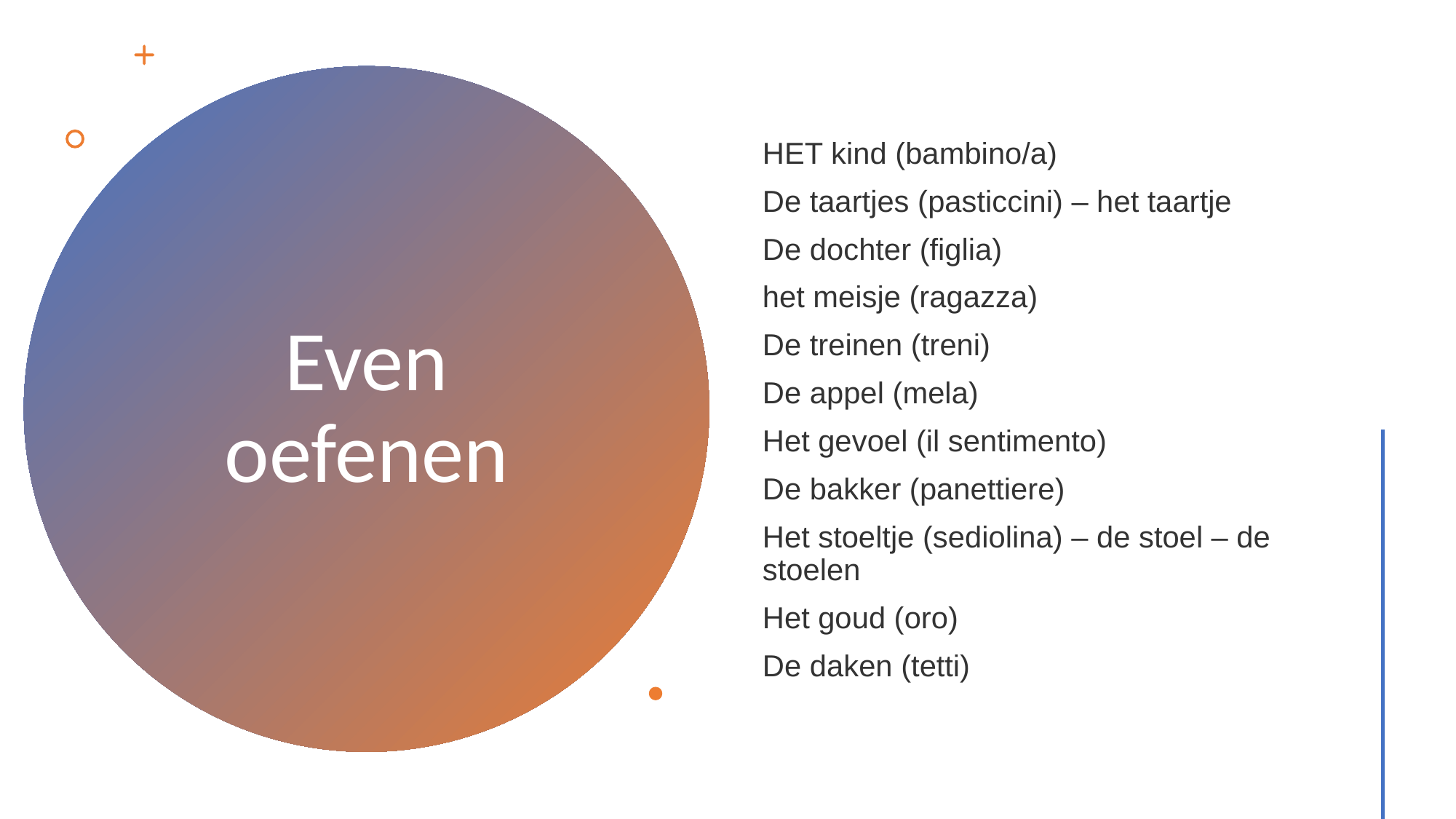

HET kind (bambino/a)
De taartjes (pasticcini) – het taartje
De dochter (figlia)
het meisje (ragazza)
De treinen (treni)
De appel (mela)
Het gevoel (il sentimento)
De bakker (panettiere)
Het stoeltje (sediolina) – de stoel – de stoelen
Het goud (oro)
De daken (tetti)

# Even oefenen